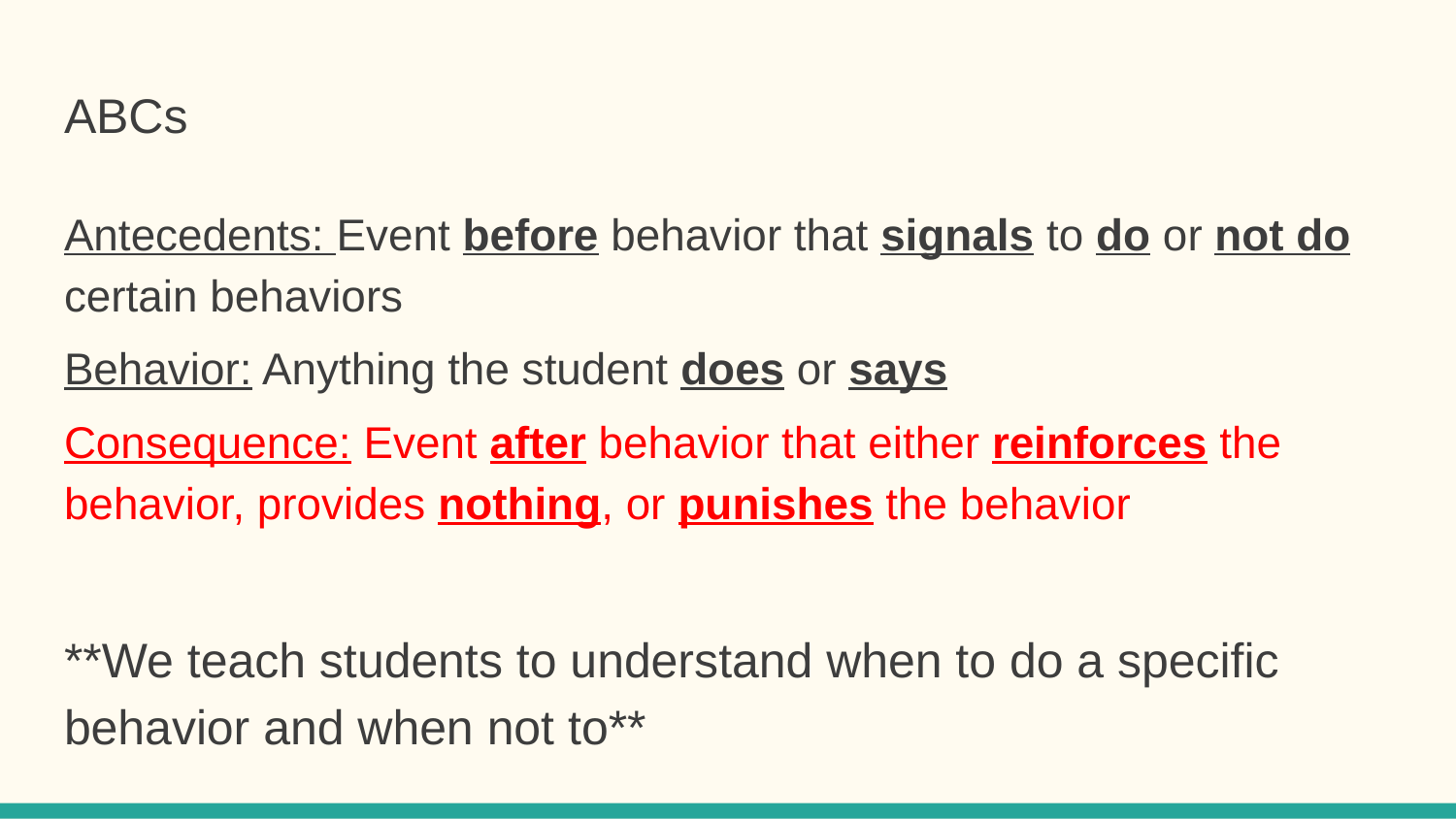

# ABCs
Antecedents: Event before behavior that signals to do or not do certain behaviors
Behavior: Anything the student does or says
Consequence: Event after behavior that either reinforces the behavior, provides nothing, or punishes the behavior

**We teach students to understand when to do a specific behavior and when not to**